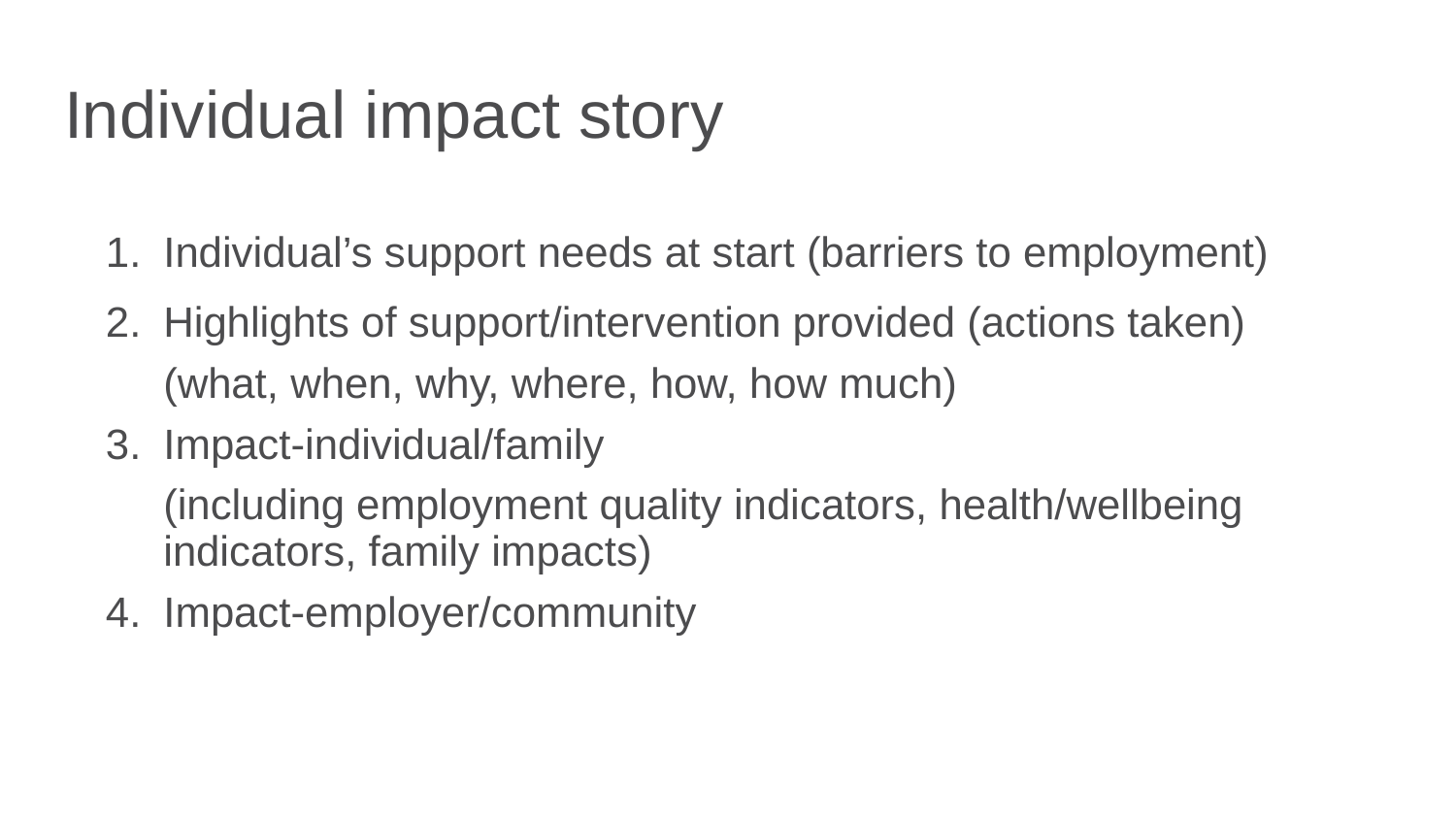

# Individual impact story
Individual’s support needs at start (barriers to employment)
Highlights of support/intervention provided (actions taken)
(what, when, why, where, how, how much)
Impact-individual/family
(including employment quality indicators, health/wellbeing indicators, family impacts)
Impact-employer/community